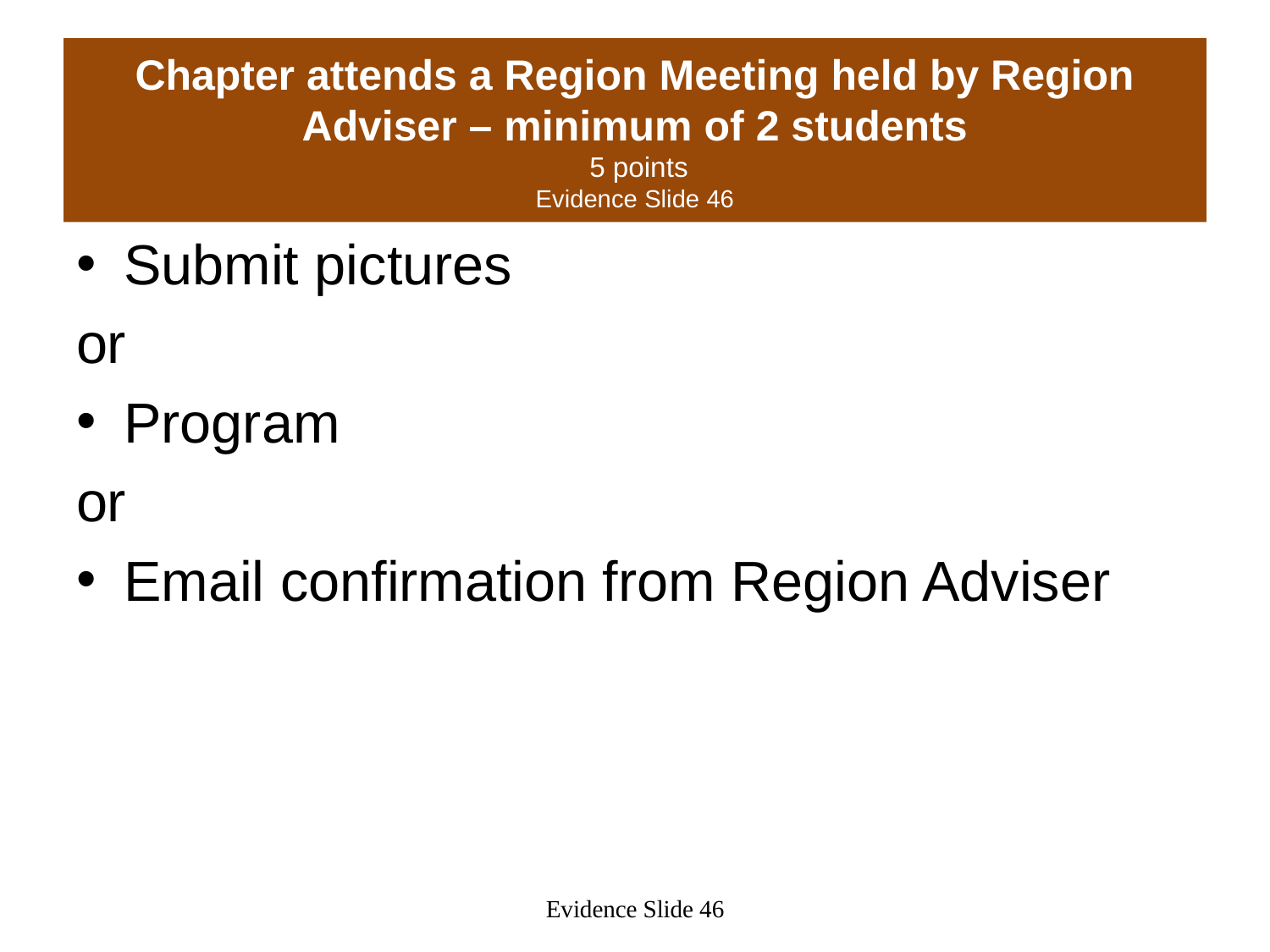

# Chapter attends a Region Meeting held by Region Adviser – minimum of 2 students 5 points Evidence Slide 46
Submit pictures
or
Program
or
Email confirmation from Region Adviser
Evidence Slide 46